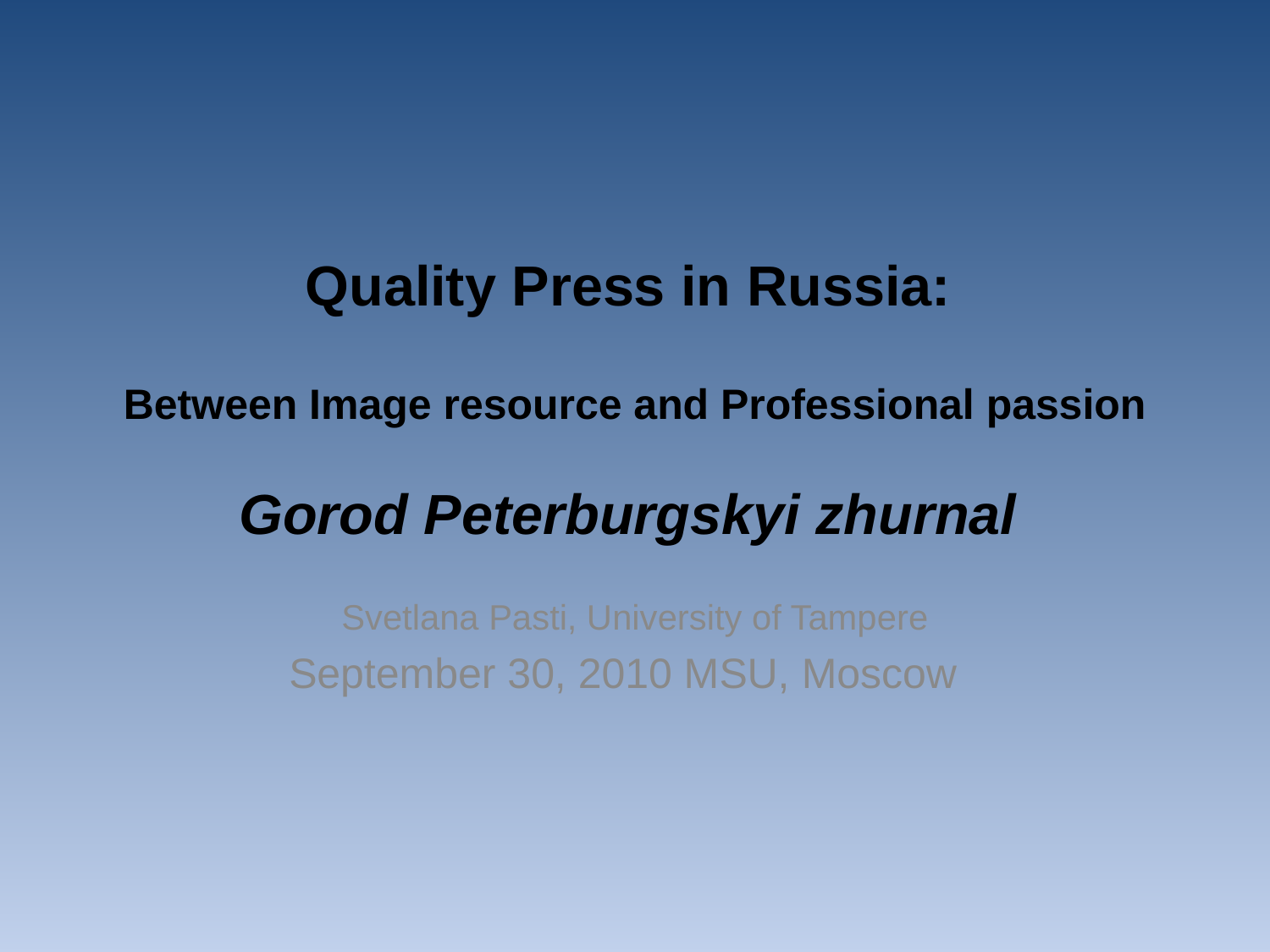

# Quality Press in Russia: Between Image resource and Professional passion Gorod Peterburgskyi zhurnal

Svetlana Pasti, University of Tampere
September 30, 2010 MSU, Moscow